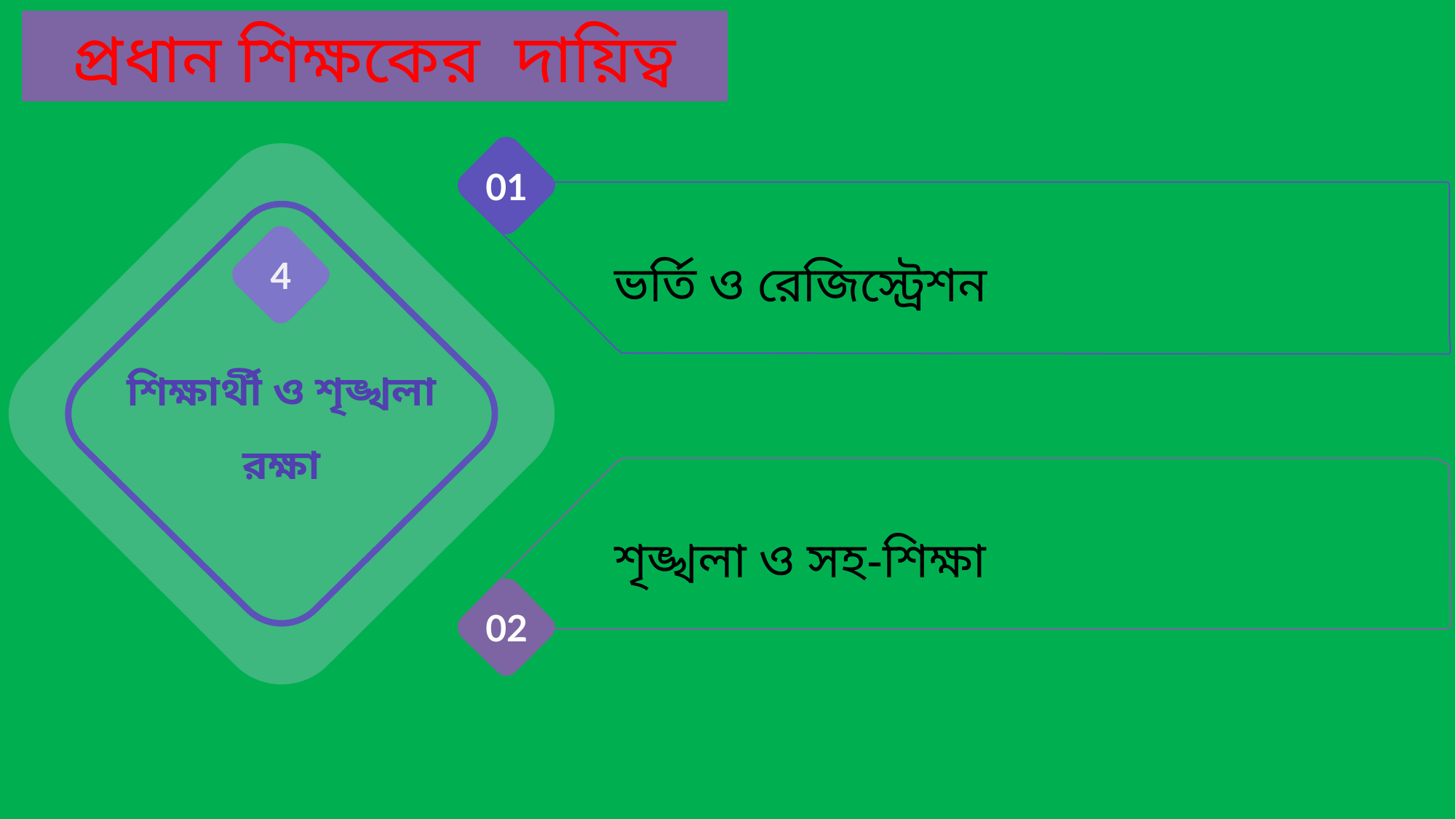

প্রধান শিক্ষকের  দায়িত্ব
01

ভর্তি ও রেজিস্ট্রেশন
শিক্ষার্থী ও শৃঙ্খলা রক্ষা
4
শৃঙ্খলা ও সহ-শিক্ষা
02